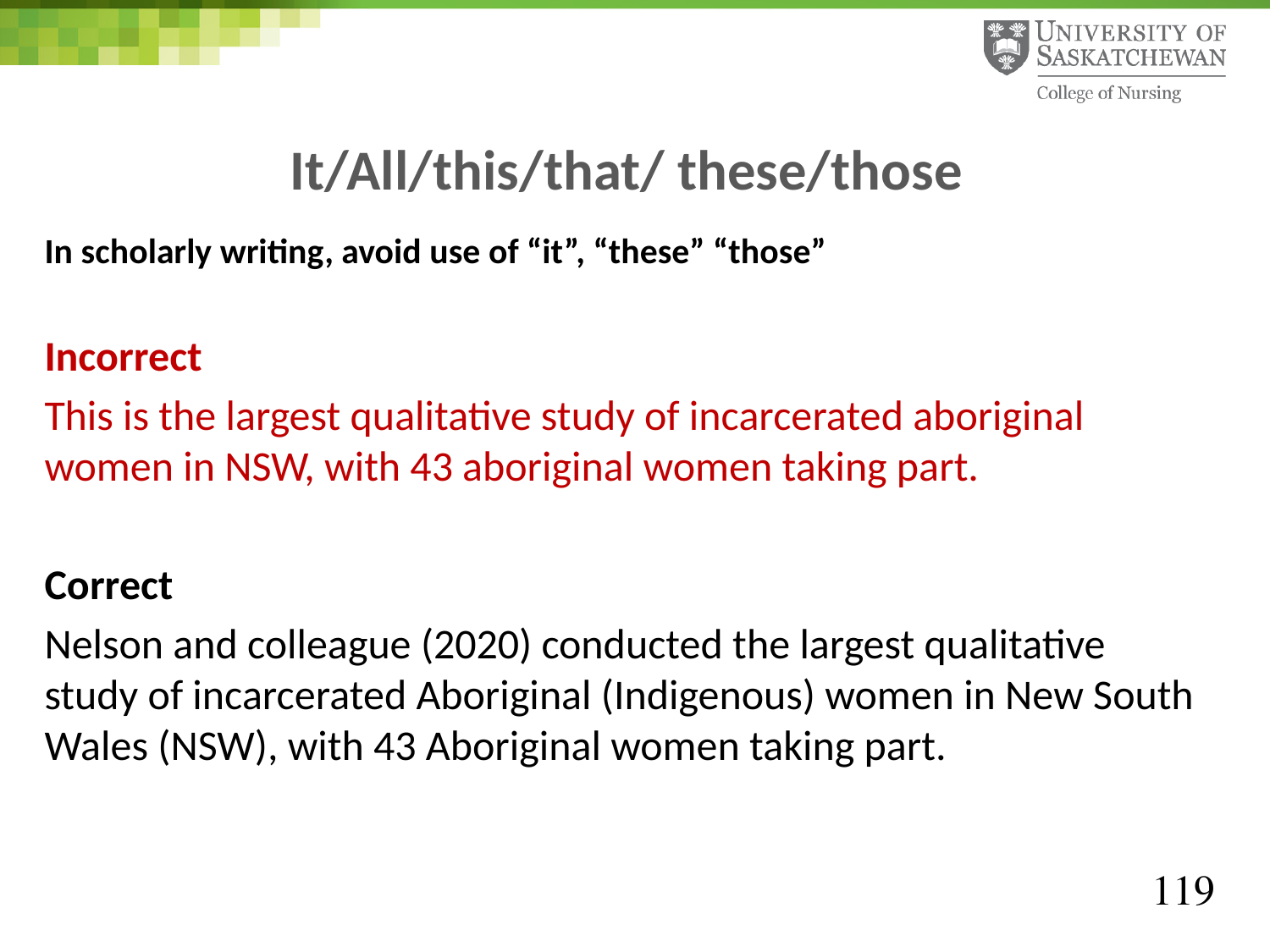

# It/All/this/that/ these/those
In scholarly writing, avoid use of “it”, “these” “those”

Incorrect
This is the largest qualitative study of incarcerated aboriginal women in NSW, with 43 aboriginal women taking part.

Correct
Nelson and colleague (2020) conducted the largest qualitative study of incarcerated Aboriginal (Indigenous) women in New South Wales (NSW), with 43 Aboriginal women taking part.